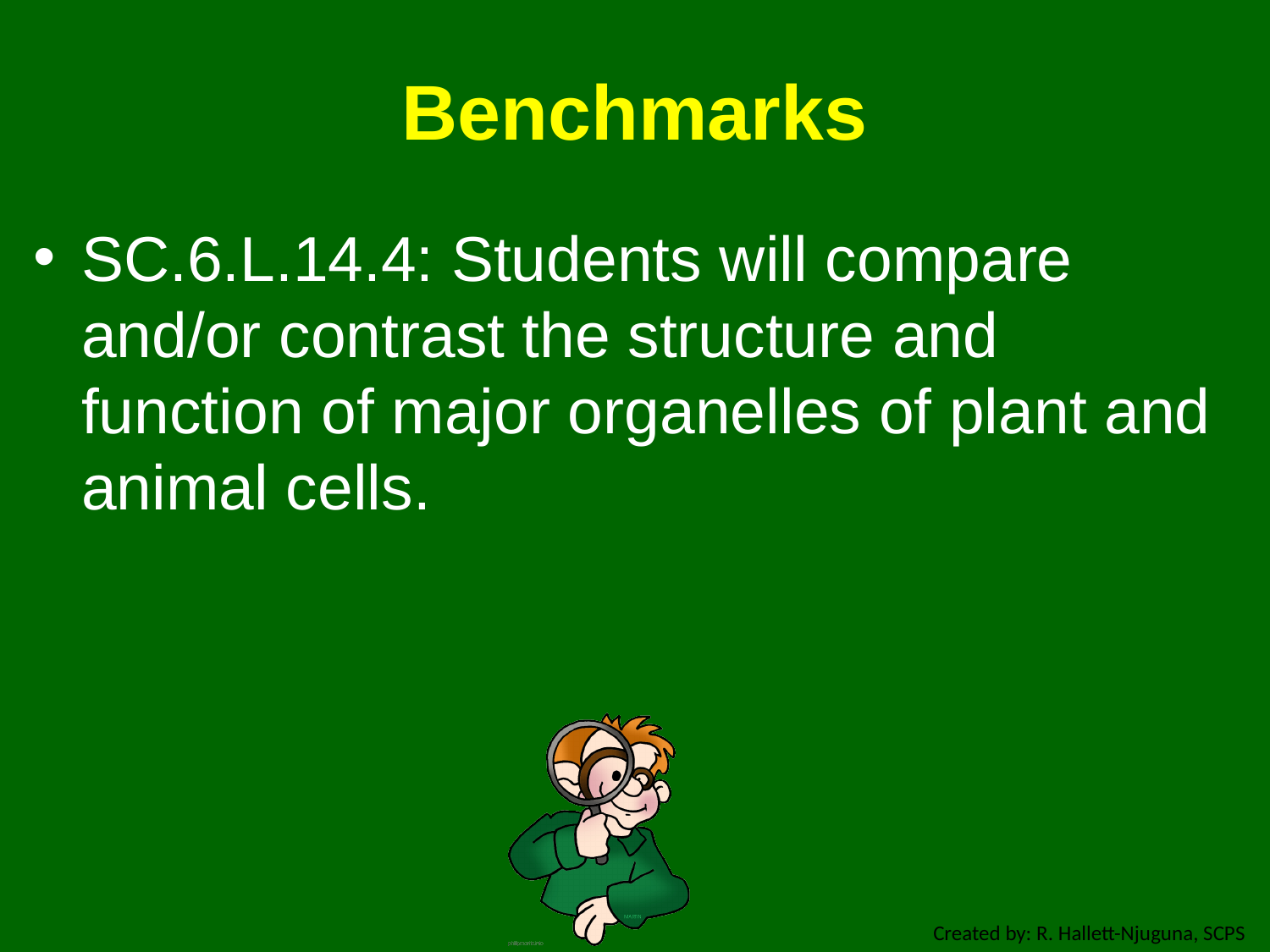

# Benchmarks
SC.6.L.14.4: Students will compare and/or contrast the structure and function of major organelles of plant and animal cells.